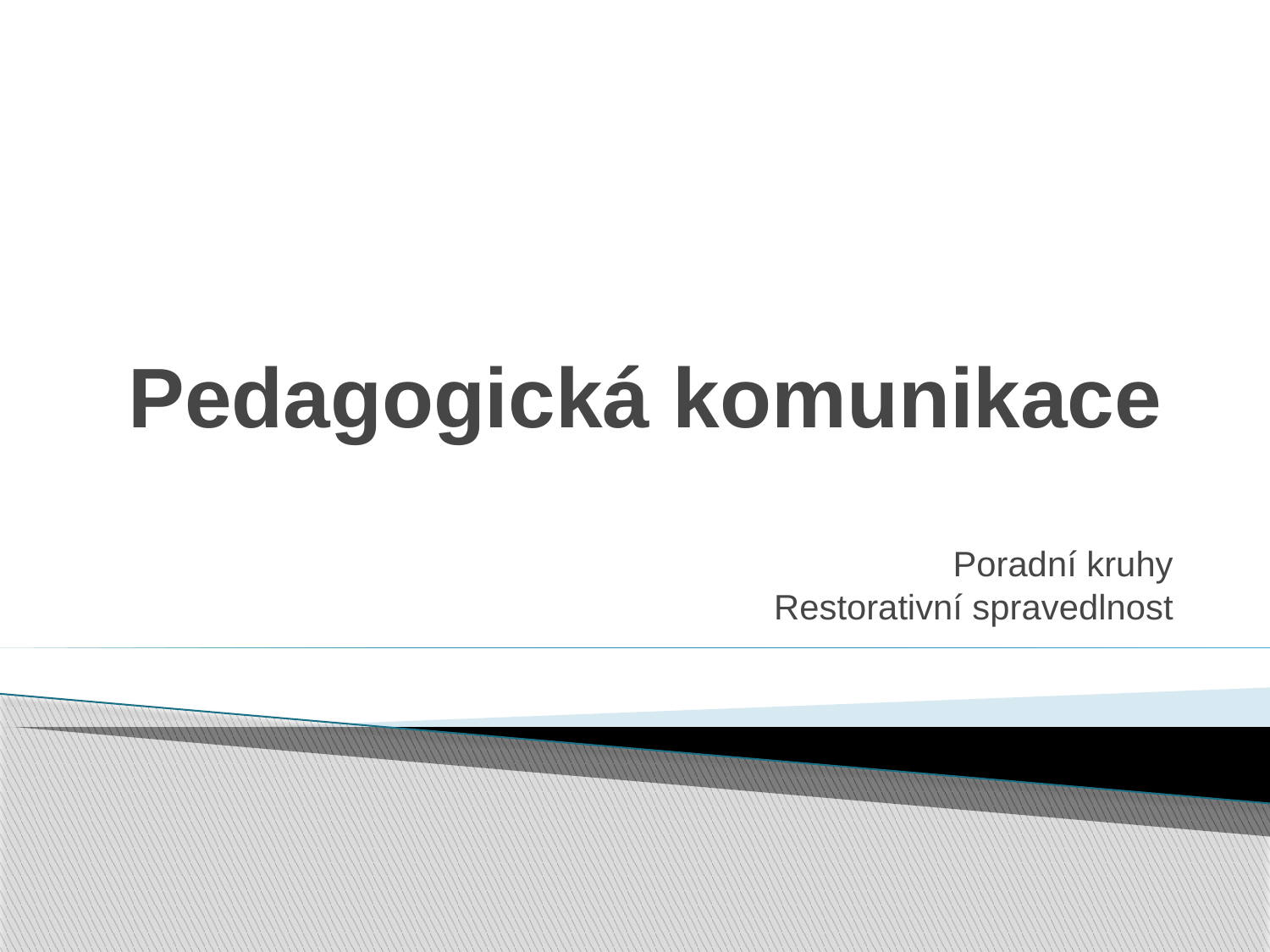

# Pedagogická komunikace
Poradní kruhy
Restorativní spravedlnost